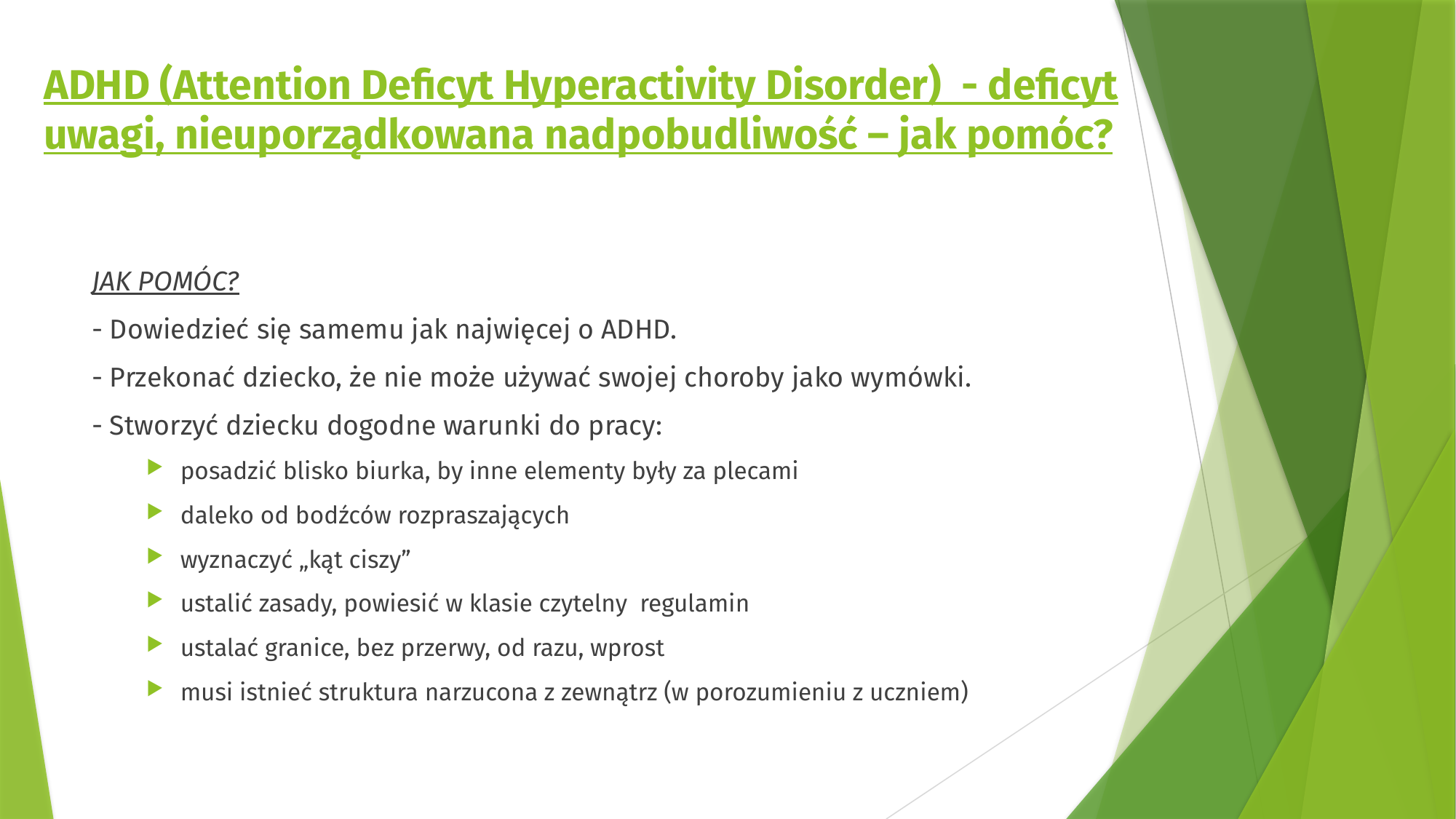

# ADHD (Attention Deficyt Hyperactivity Disorder)  - deficyt uwagi, nieuporządkowana nadpobudliwość – jak pomóc?
JAK POMÓC?
- Dowiedzieć się samemu jak najwięcej o ADHD.
- Przekonać dziecko, że nie może używać swojej choroby jako wymówki.
- Stworzyć dziecku dogodne warunki do pracy:
posadzić blisko biurka, by inne elementy były za plecami
daleko od bodźców rozpraszających
wyznaczyć „kąt ciszy”
ustalić zasady, powiesić w klasie czytelny  regulamin
ustalać granice, bez przerwy, od razu, wprost
musi istnieć struktura narzucona z zewnątrz (w porozumieniu z uczniem)